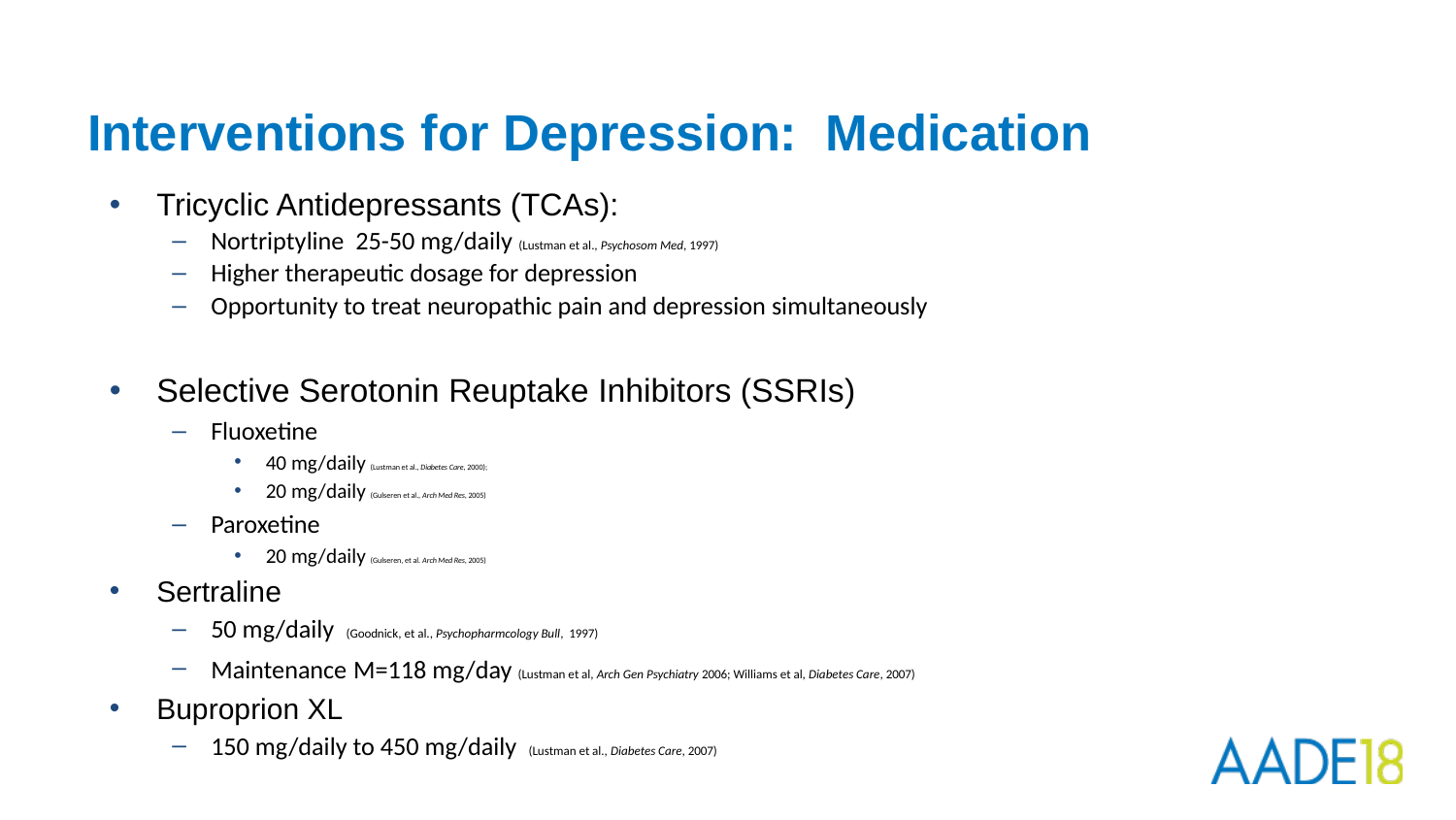

# Interventions for Depression:  Medication
Tricyclic Antidepressants (TCAs):
Nortriptyline  25-50 mg/daily (Lustman et al., Psychosom Med, 1997)
Higher therapeutic dosage for depression
Opportunity to treat neuropathic pain and depression simultaneously

Selective Serotonin Reuptake Inhibitors (SSRIs)
Fluoxetine
40 mg/daily (Lustman et al., Diabetes Care, 2000);
20 mg/daily (Gulseren et al., Arch Med Res, 2005)
Paroxetine
20 mg/daily (Gulseren, et al. Arch Med Res, 2005)
Sertraline
50 mg/daily  (Goodnick, et al., Psychopharmcology Bull,  1997)
Maintenance M=118 mg/day (Lustman et al, Arch Gen Psychiatry 2006; Williams et al, Diabetes Care, 2007)
Buproprion XL
150 mg/daily to 450 mg/daily  (Lustman et al., Diabetes Care, 2007)